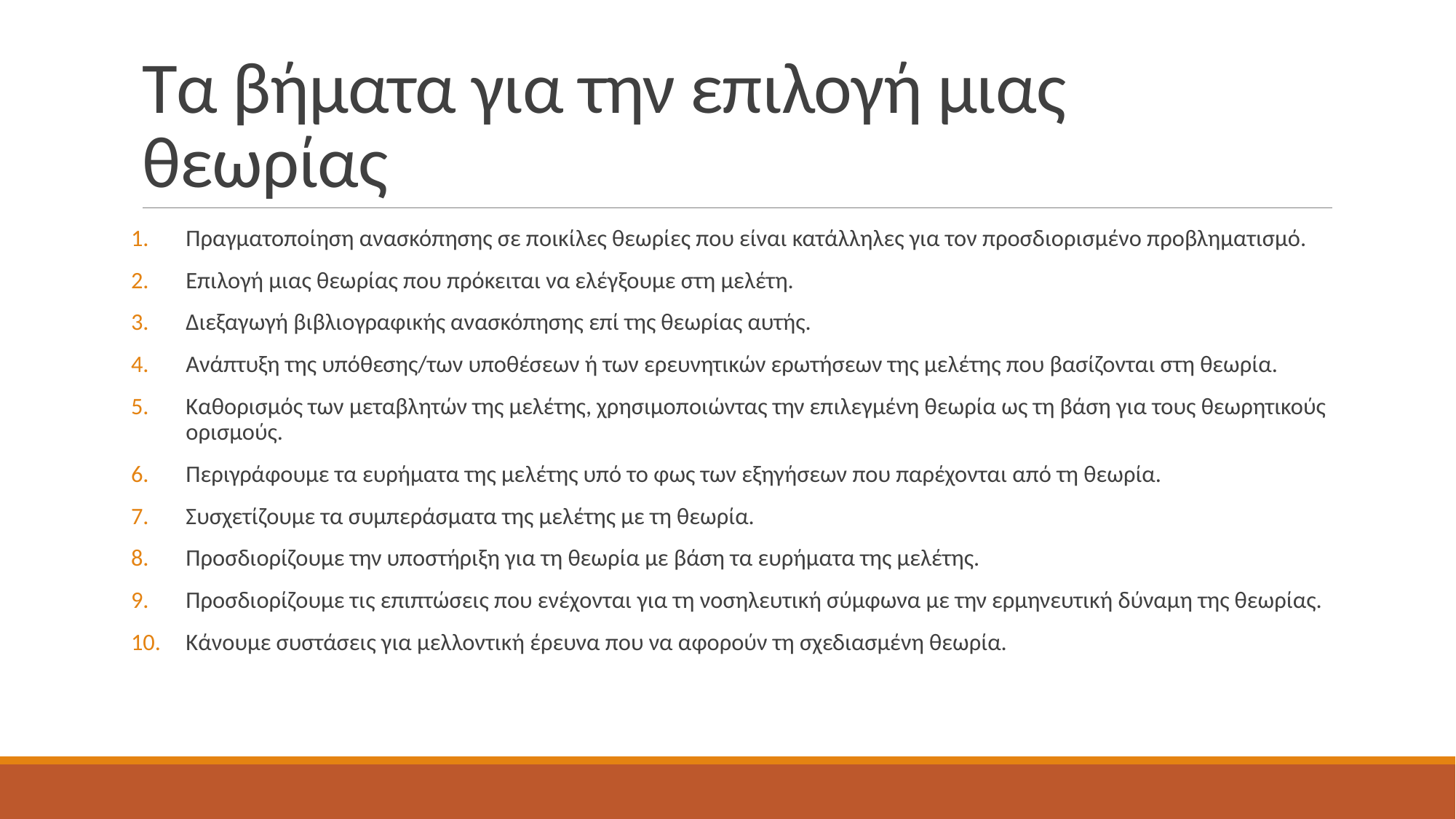

# Τα βήματα για την επιλογή μιας θεωρίας
Πραγματοποίηση ανασκόπησης σε ποικίλες θεωρίες που είναι κατάλληλες για τον προσδιορισμένο προβληματισμό.
Επιλογή μιας θεωρίας που πρόκειται να ελέγξουμε στη μελέτη.
Διεξαγωγή βιβλιογραφικής ανασκόπησης επί της θεωρίας αυτής.
Ανάπτυξη της υπόθεσης/των υποθέσεων ή των ερευνητικών ερωτήσεων της μελέτης που βασίζονται στη θεωρία.
Καθορισμός των μεταβλητών της μελέτης, χρησιμοποιώντας την επιλεγμένη θεωρία ως τη βάση για τους θεωρητικούς ορισμούς.
Περιγράφουμε τα ευρήματα της μελέτης υπό το φως των εξηγήσεων που παρέχονται από τη θεωρία.
Συσχετίζουμε τα συμπεράσματα της μελέτης με τη θεωρία.
Προσδιορίζουμε την υποστήριξη για τη θεωρία με βάση τα ευρήματα της μελέτης.
Προσδιορίζουμε τις επιπτώσεις που ενέχονται για τη νοσηλευτική σύμφωνα με την ερμηνευτική δύναμη της θεωρίας.
Κάνουμε συστάσεις για μελλοντική έρευνα που να αφορούν τη σχεδιασμένη θεωρία.